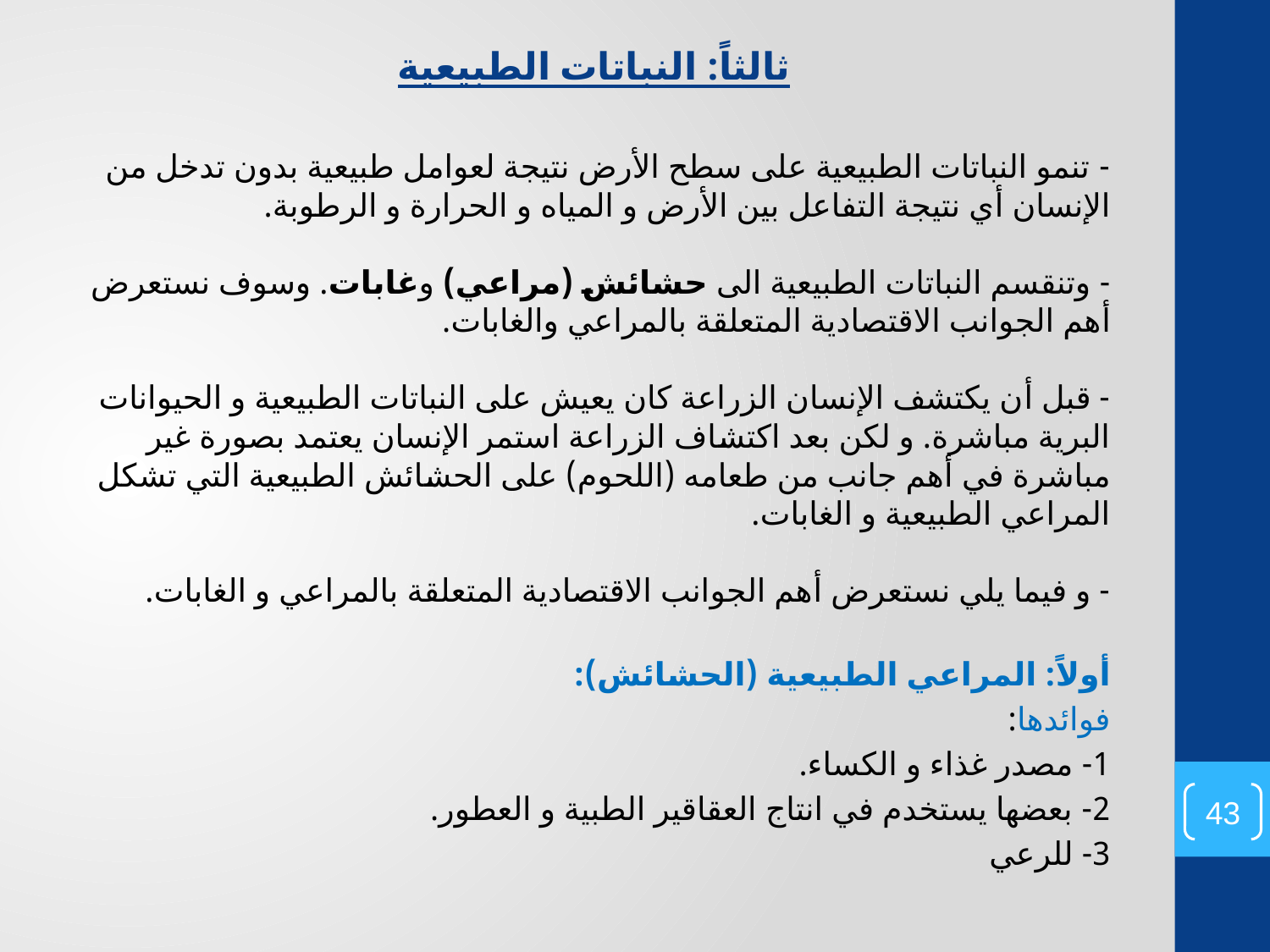

ثالثاً: النباتات الطبيعية

- تنمو النباتات الطبيعية على سطح الأرض نتيجة لعوامل طبيعية بدون تدخل من الإنسان أي نتيجة التفاعل بين الأرض و المياه و الحرارة و الرطوبة.
- وتنقسم النباتات الطبيعية الى حشائش (مراعي) وغابات. وسوف نستعرض أهم الجوانب الاقتصادية المتعلقة بالمراعي والغابات.
- قبل أن يكتشف الإنسان الزراعة كان يعيش على النباتات الطبيعية و الحيوانات البرية مباشرة. و لكن بعد اكتشاف الزراعة استمر الإنسان يعتمد بصورة غير مباشرة في أهم جانب من طعامه (اللحوم) على الحشائش الطبيعية التي تشكل المراعي الطبيعية و الغابات.
- و فيما يلي نستعرض أهم الجوانب الاقتصادية المتعلقة بالمراعي و الغابات.
أولاً: المراعي الطبيعية (الحشائش):
فوائدها:
1- مصدر غذاء و الكساء.
2- بعضها يستخدم في انتاج العقاقير الطبية و العطور.
3- للرعي
43